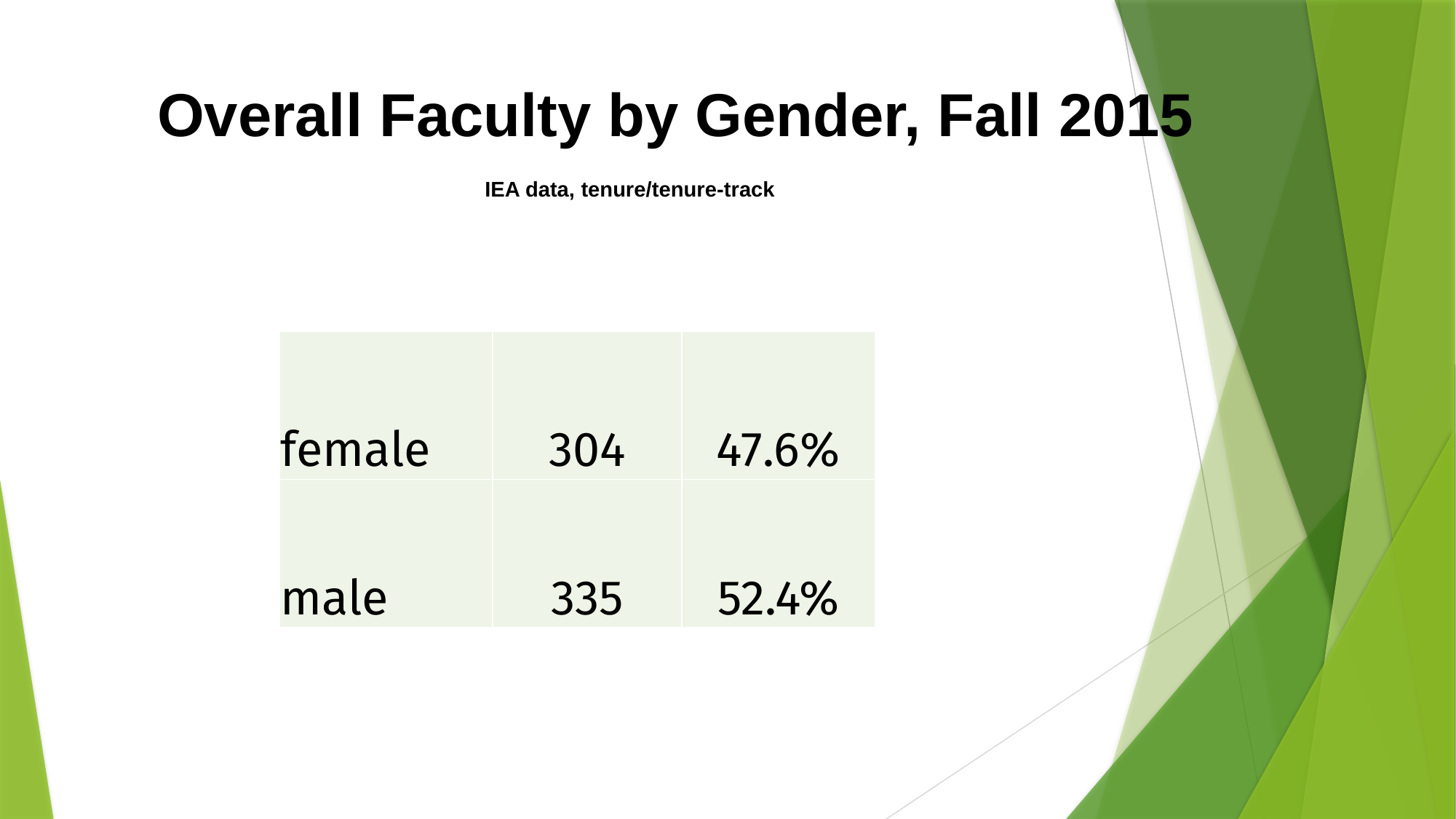

# Overall Faculty by Gender, Fall 2015 IEA data, tenure/tenure-track
| female | 304 | 47.6% |
| --- | --- | --- |
| male | 335 | 52.4% |